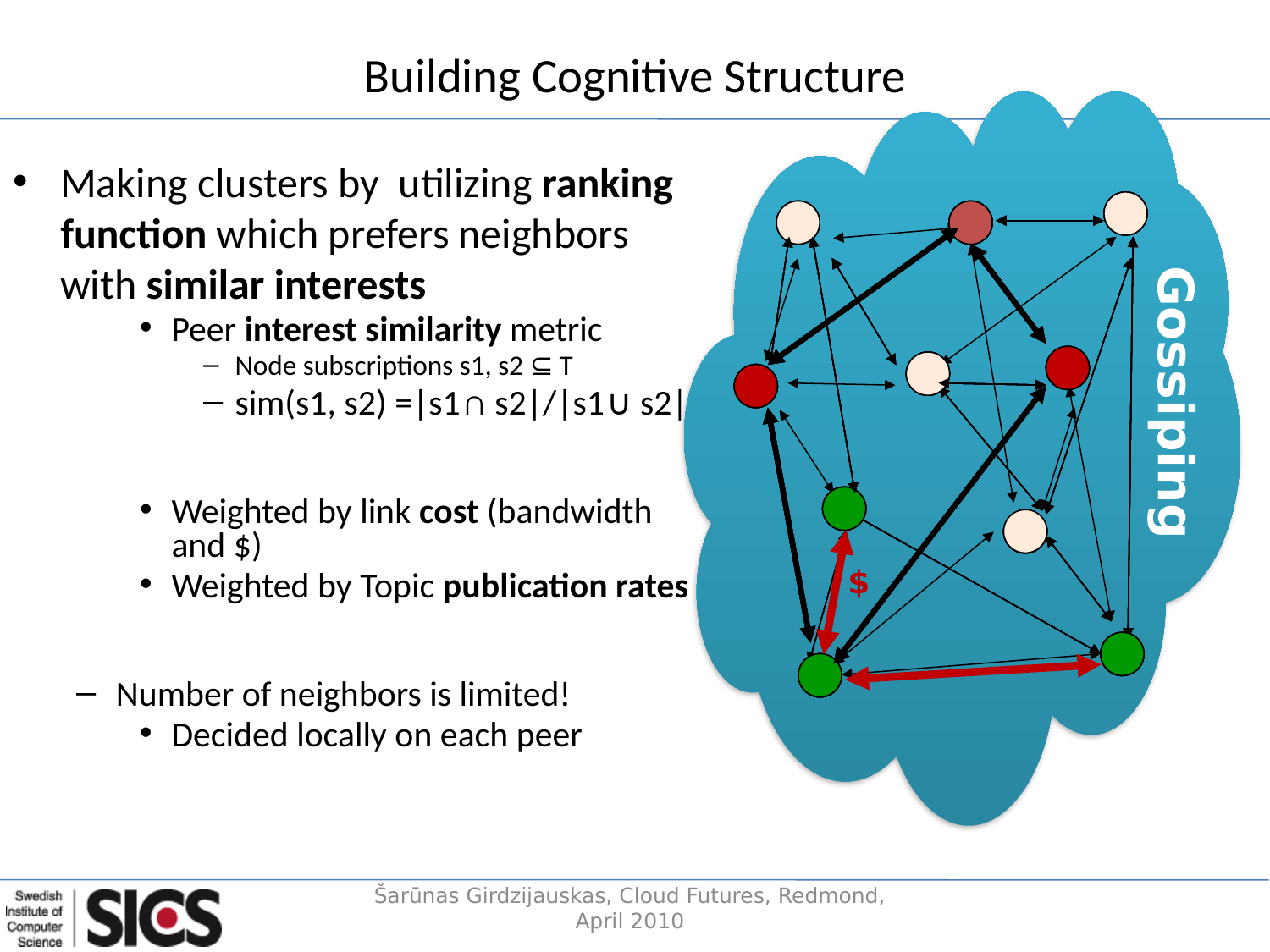

# Building Cognitive Structure

Gossiping
Making clusters by  utilizing ranking function which prefers neighbors with similar interests
Peer interest similarity metric
Node subscriptions s1, s2 ⊆ T
sim(s1, s2) =|s1 ∩ s2|/|s1 ∪ s2|

Weighted by link cost (bandwidth and $)
Weighted by Topic publication rates

Number of neighbors is limited!
Decided locally on each peer

$

Šarūnas Girdzijauskas, Cloud Futures, Redmond, April 2010